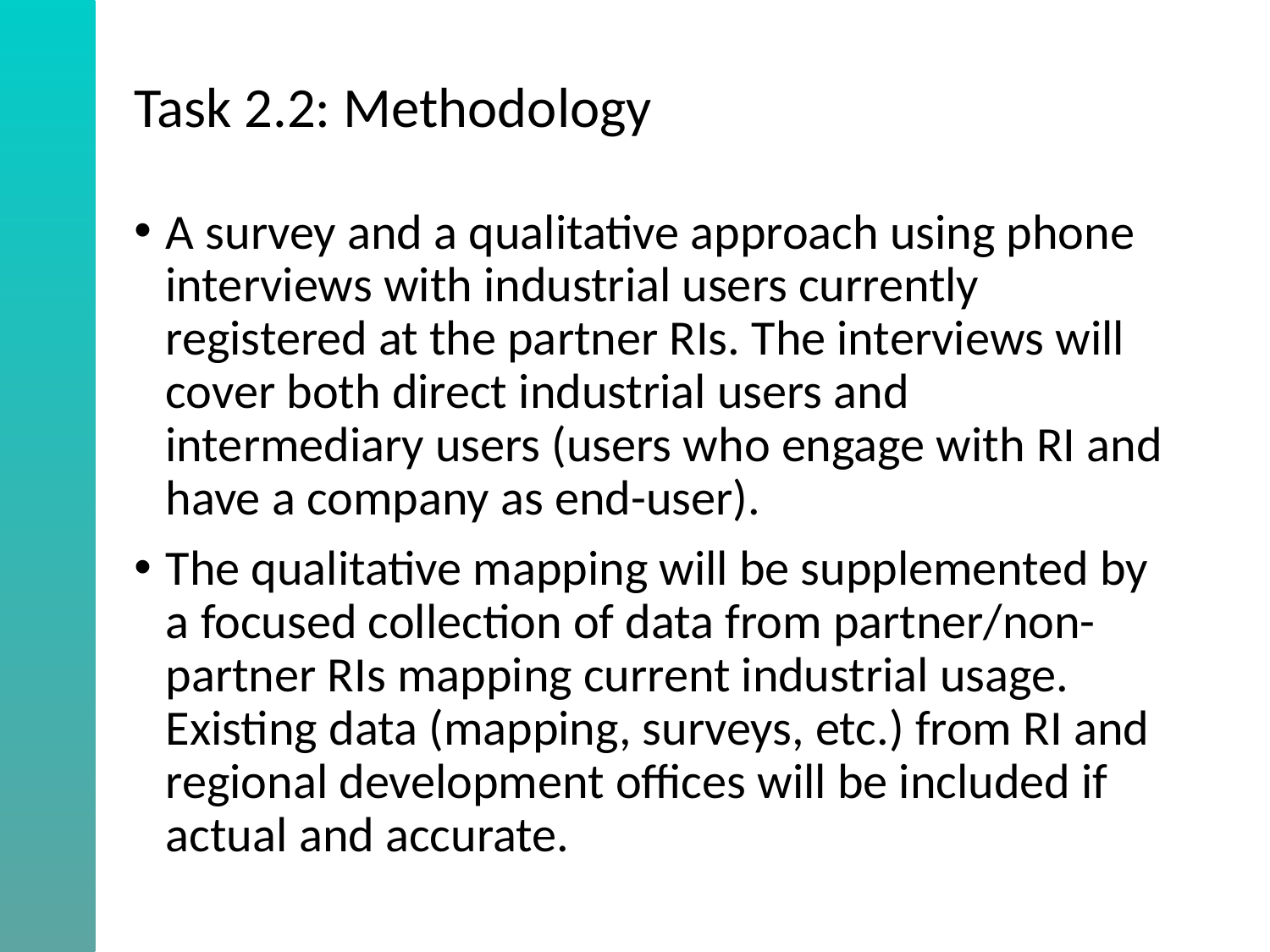

# Task 2.2: Methodology
A survey and a qualitative approach using phone interviews with industrial users currently registered at the partner RIs. The interviews will cover both direct industrial users and intermediary users (users who engage with RI and have a company as end-user).
The qualitative mapping will be supplemented by a focused collection of data from partner/non-partner RIs mapping current industrial usage. Existing data (mapping, surveys, etc.) from RI and regional development offices will be included if actual and accurate.